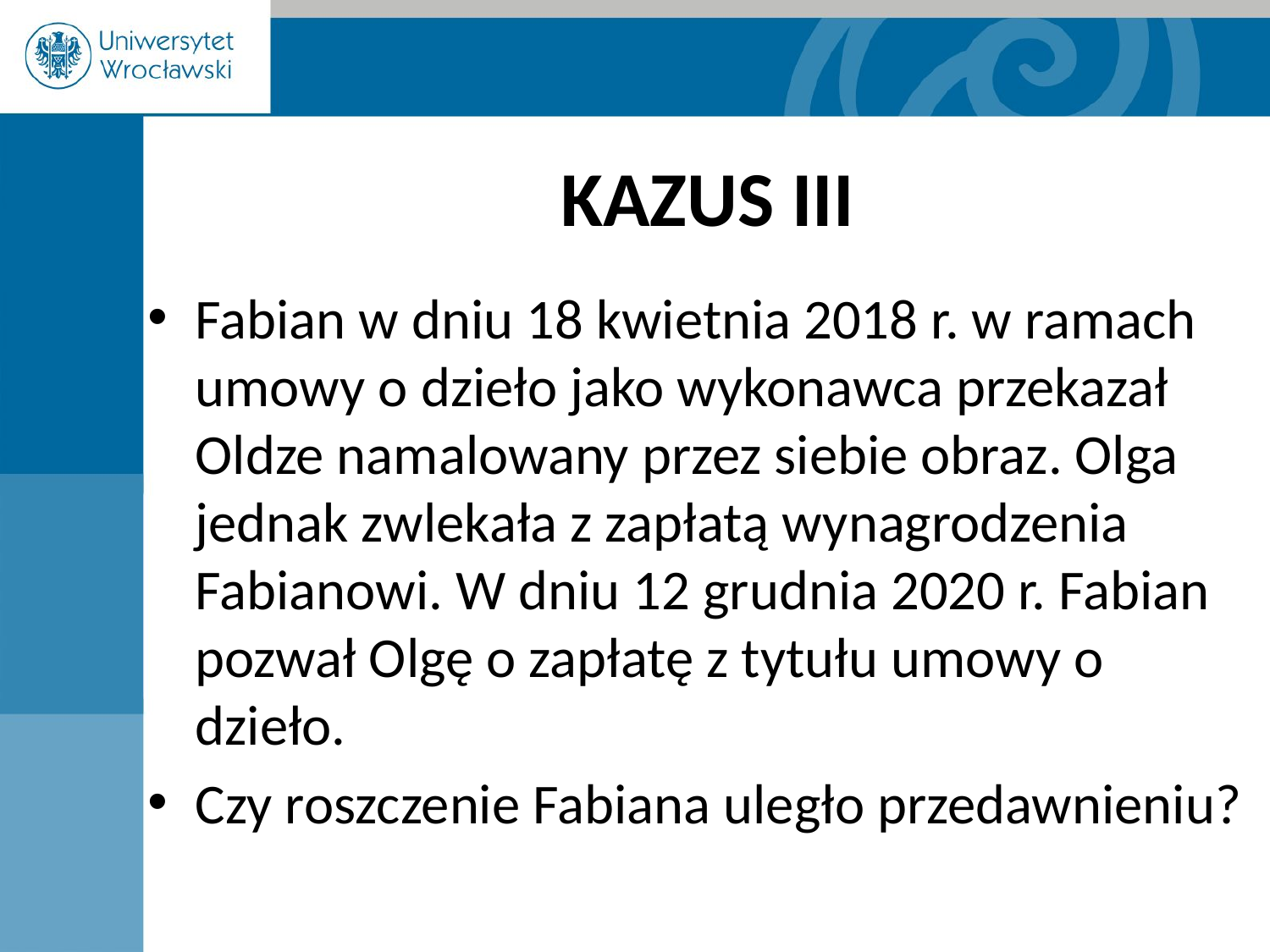

# KAZUS III
Fabian w dniu 18 kwietnia 2018 r. w ramach umowy o dzieło jako wykonawca przekazał Oldze namalowany przez siebie obraz. Olga jednak zwlekała z zapłatą wynagrodzenia Fabianowi. W dniu 12 grudnia 2020 r. Fabian pozwał Olgę o zapłatę z tytułu umowy o dzieło.
Czy roszczenie Fabiana uległo przedawnieniu?